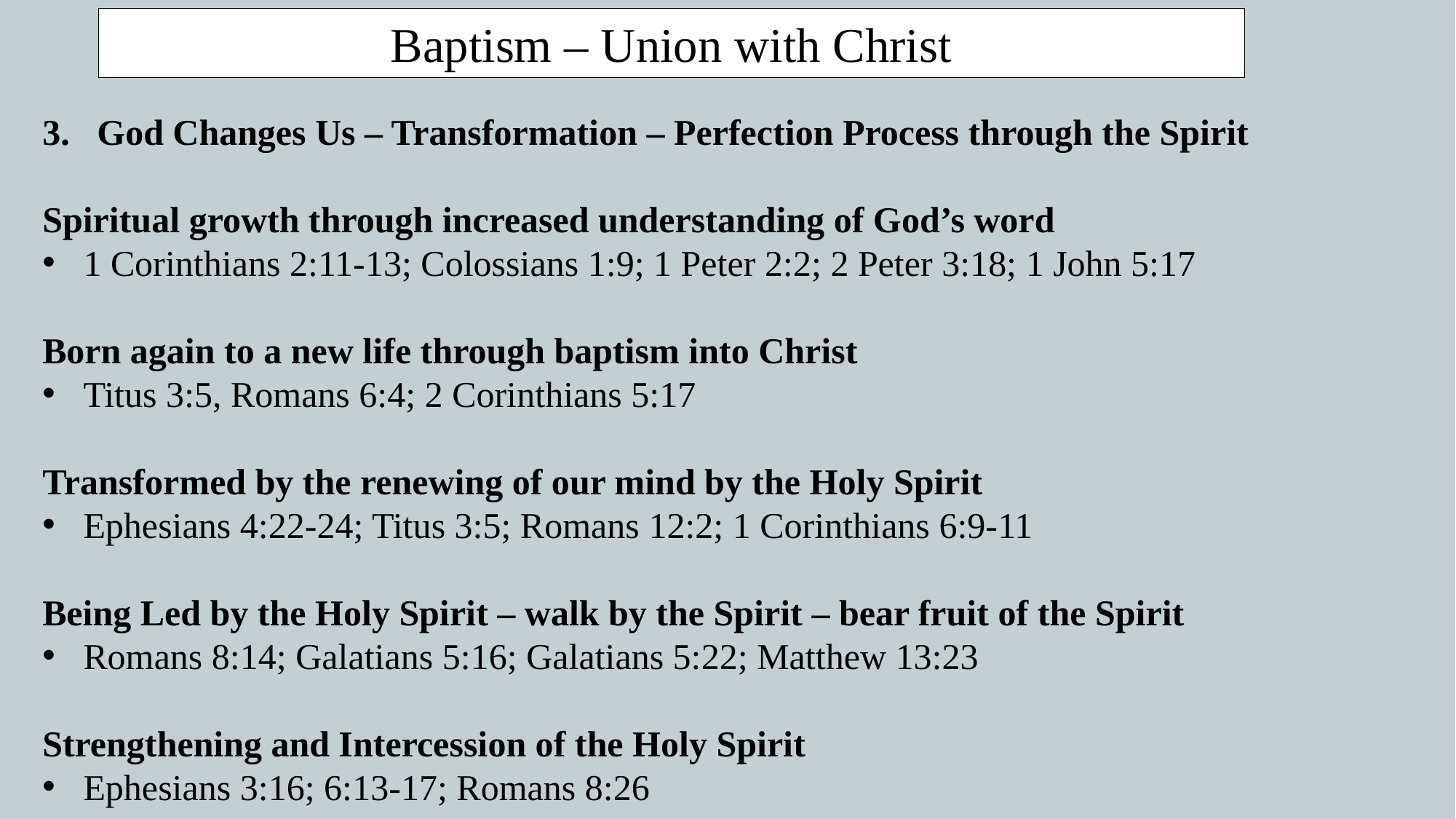

Baptism – Union with Christ
God Changes Us – Transformation – Perfection Process through the Spirit

Spiritual growth through increased understanding of God’s word
1 Corinthians 2:11-13; Colossians 1:9; 1 Peter 2:2; 2 Peter 3:18; 1 John 5:17

Born again to a new life through baptism into Christ
Titus 3:5, Romans 6:4; 2 Corinthians 5:17

Transformed by the renewing of our mind by the Holy Spirit
Ephesians 4:22-24; Titus 3:5; Romans 12:2; 1 Corinthians 6:9-11
Being Led by the Holy Spirit – walk by the Spirit – bear fruit of the Spirit
Romans 8:14; Galatians 5:16; Galatians 5:22; Matthew 13:23

Strengthening and Intercession of the Holy Spirit
Ephesians 3:16; 6:13-17; Romans 8:26